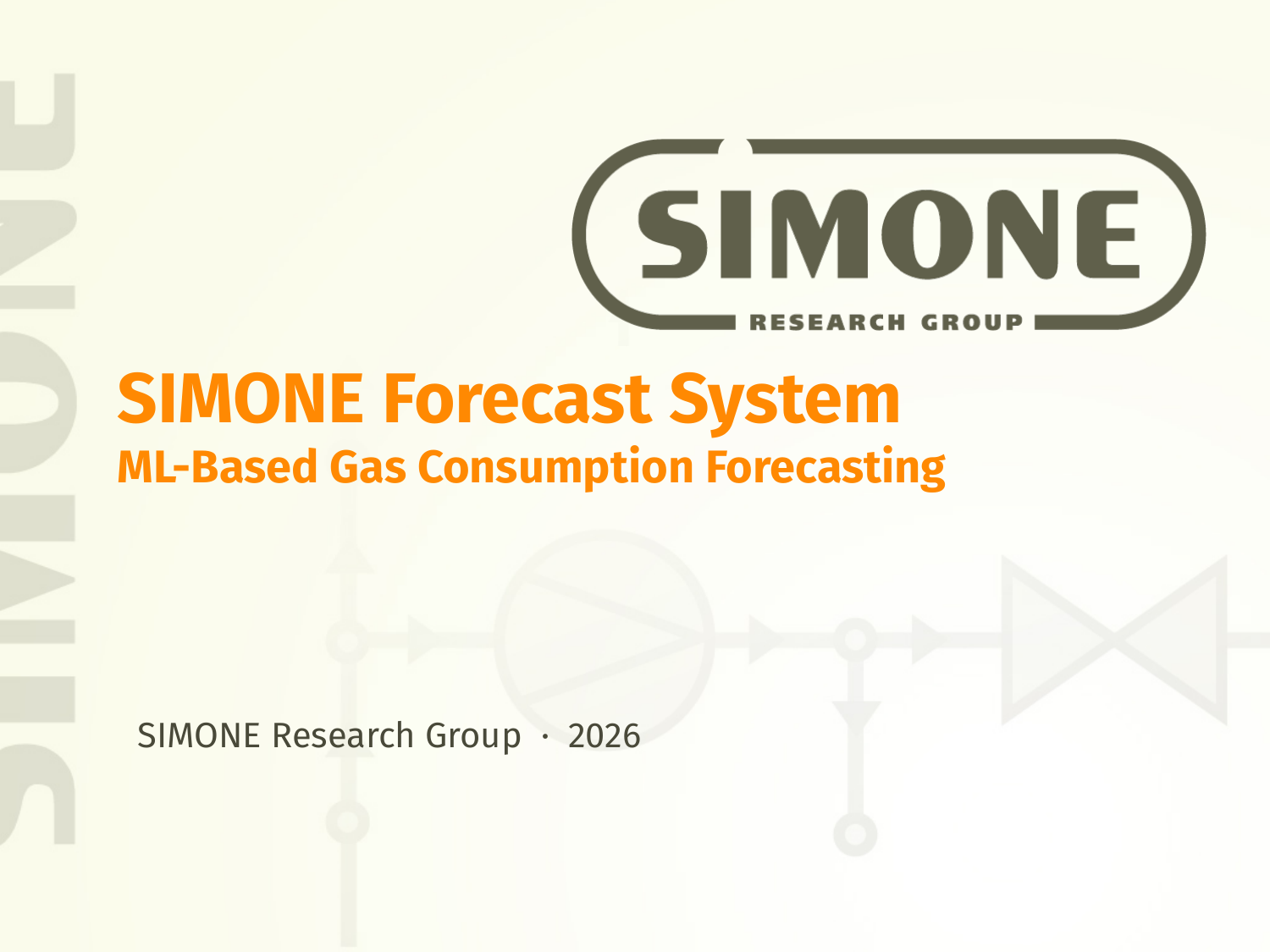

SIMONE Forecast System
ML-Based Gas Consumption Forecasting
SIMONE Research Group  ·  2026